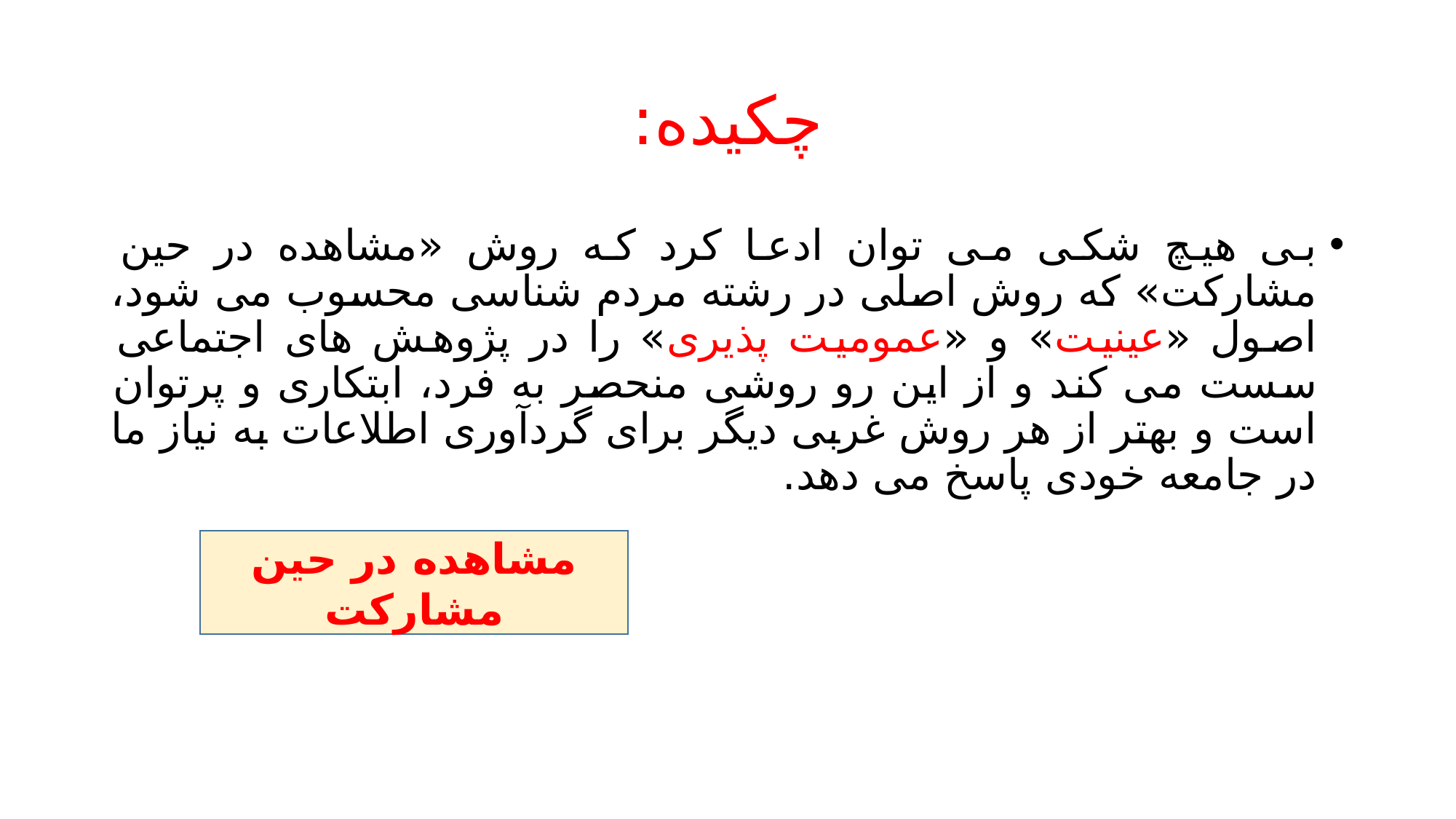

# چکیده:
بی هیچ شکی می توان ادعا کرد که روش «مشاهده در حین مشارکت» که روش اصلی در رشته مردم شناسی محسوب می شود، اصول «عینیت» و «عمومیت پذیری» را در پژوهش های اجتماعی سست می کند و از این رو روشی منحصر به فرد، ابتکاری و پرتوان است و بهتر از هر روش غربی دیگر برای گردآوری اطلاعات به نیاز ما در جامعه خودی پاسخ می دهد.
مشاهده در حین مشارکت